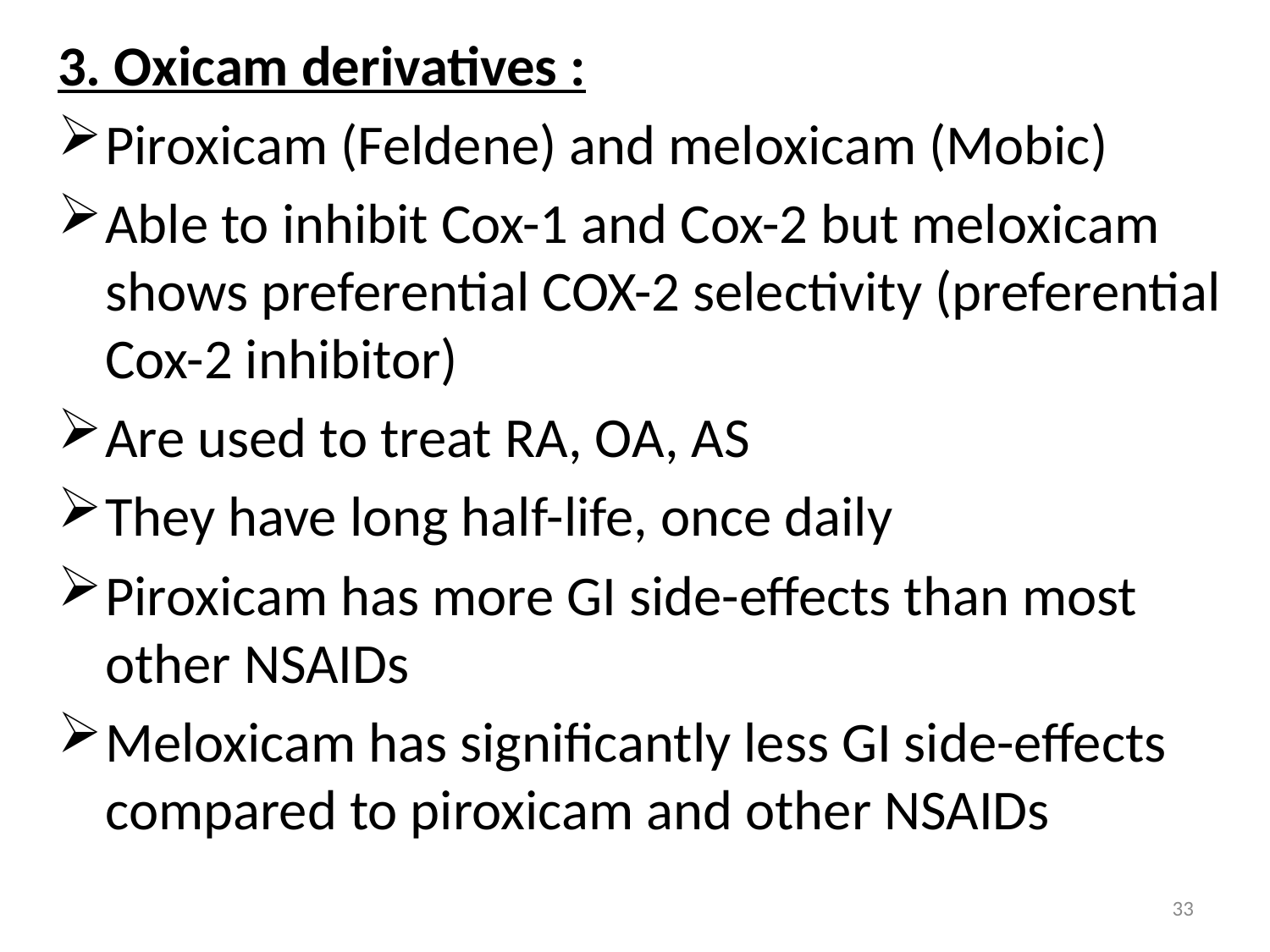

3. Oxicam derivatives :
Piroxicam (Feldene) and meloxicam (Mobic)
Able to inhibit Cox-1 and Cox-2 but meloxicam shows preferential COX-2 selectivity (preferential Cox-2 inhibitor)
Are used to treat RA, OA, AS
They have long half-life, once daily
Piroxicam has more GI side-effects than most other NSAIDs
Meloxicam has significantly less GI side-effects compared to piroxicam and other NSAIDs
33